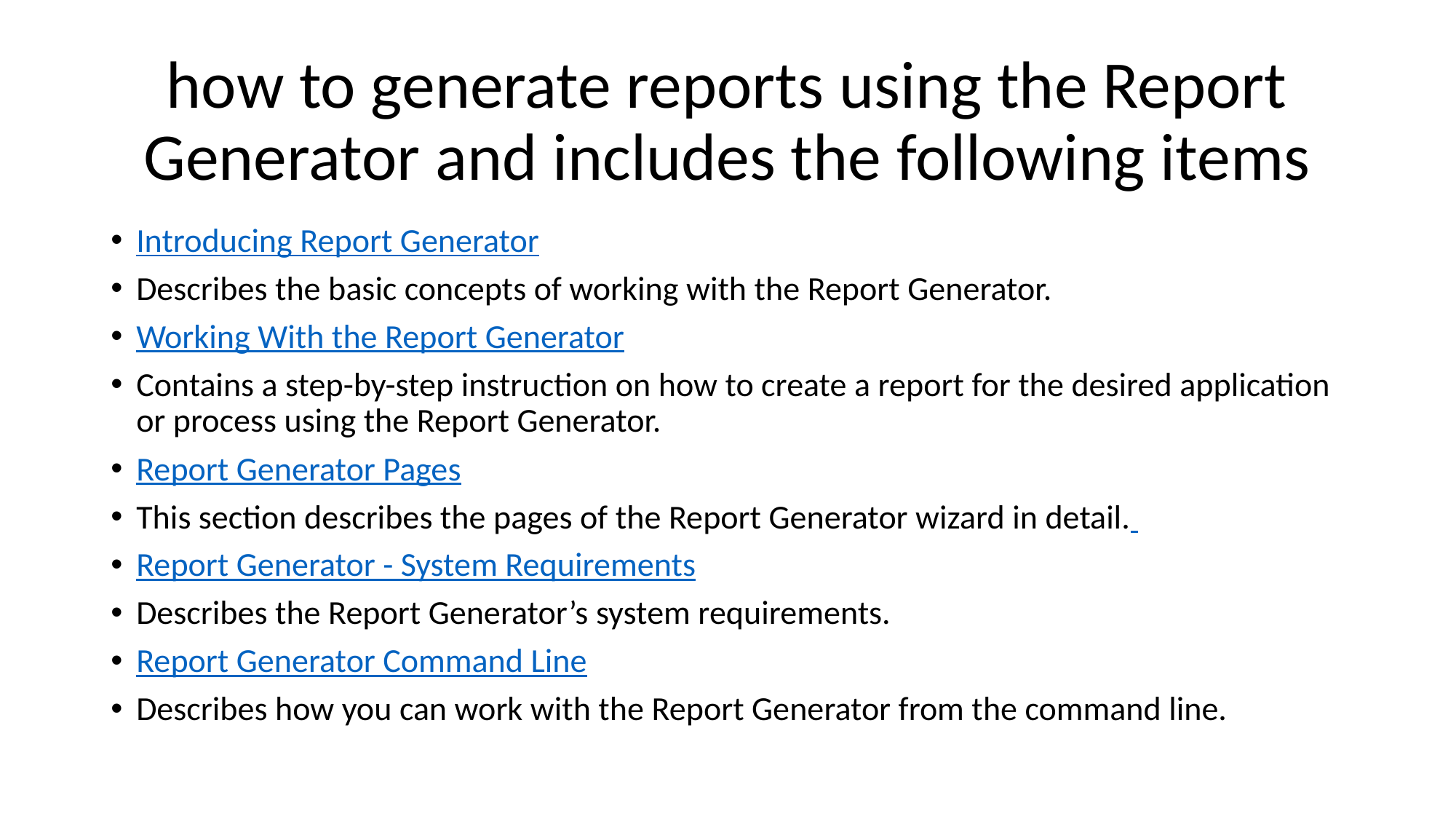

# how to generate reports using the Report Generator and includes the following items
Introducing Report Generator
Describes the basic concepts of working with the Report Generator.
Working With the Report Generator
Contains a step-by-step instruction on how to create a report for the desired application or process using the Report Generator.
Report Generator Pages
This section describes the pages of the Report Generator wizard in detail.
Report Generator - System Requirements
Describes the Report Generator’s system requirements.
Report Generator Command Line
Describes how you can work with the Report Generator from the command line.